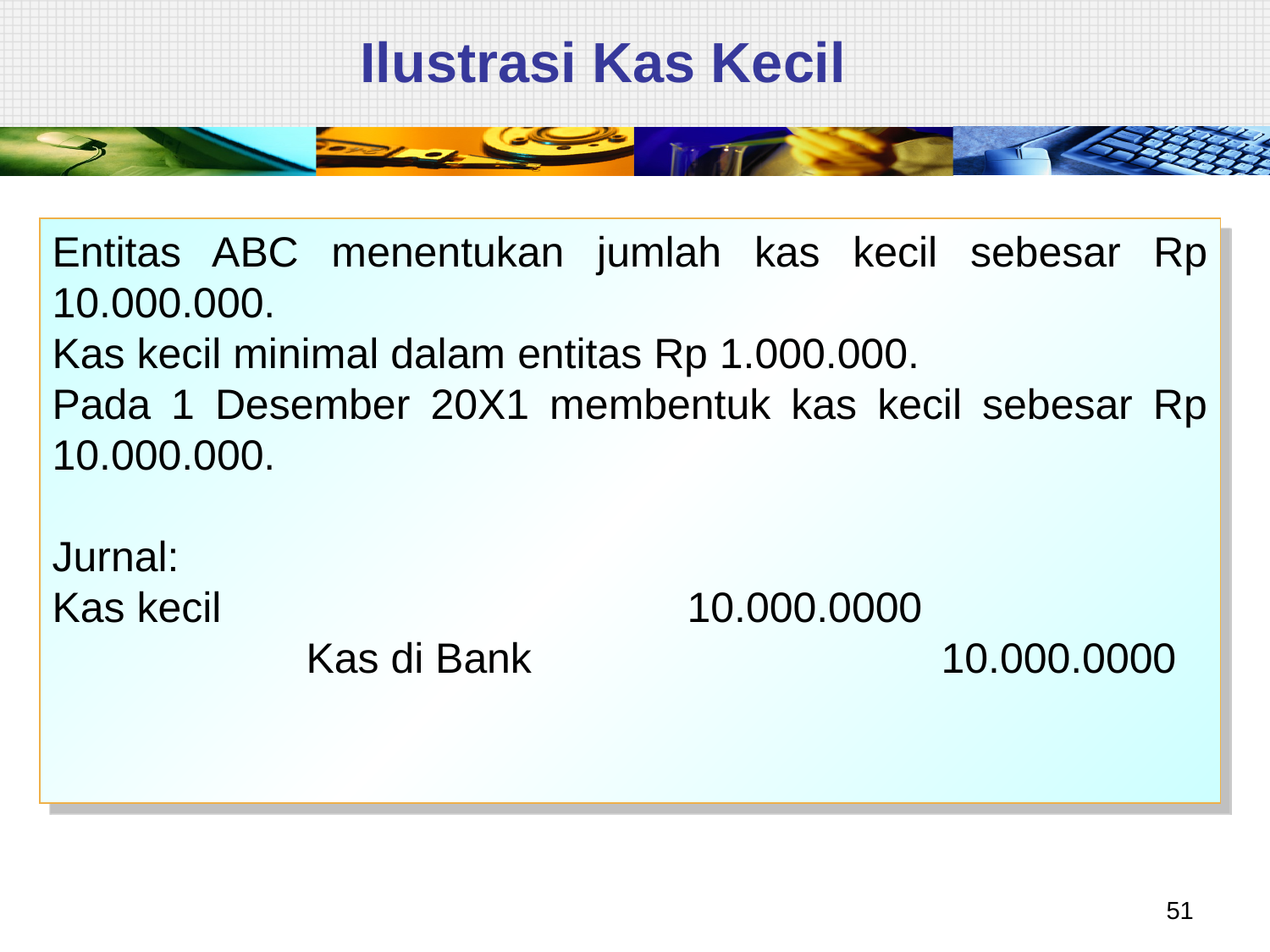

# Ilustrasi Kas Kecil
Entitas ABC menentukan jumlah kas kecil sebesar Rp 10.000.000.
Kas kecil minimal dalam entitas Rp 1.000.000.
Pada 1 Desember 20X1 membentuk kas kecil sebesar Rp 10.000.000.

Jurnal:
Kas kecil				10.000.0000
		Kas di Bank				10.000.0000

51